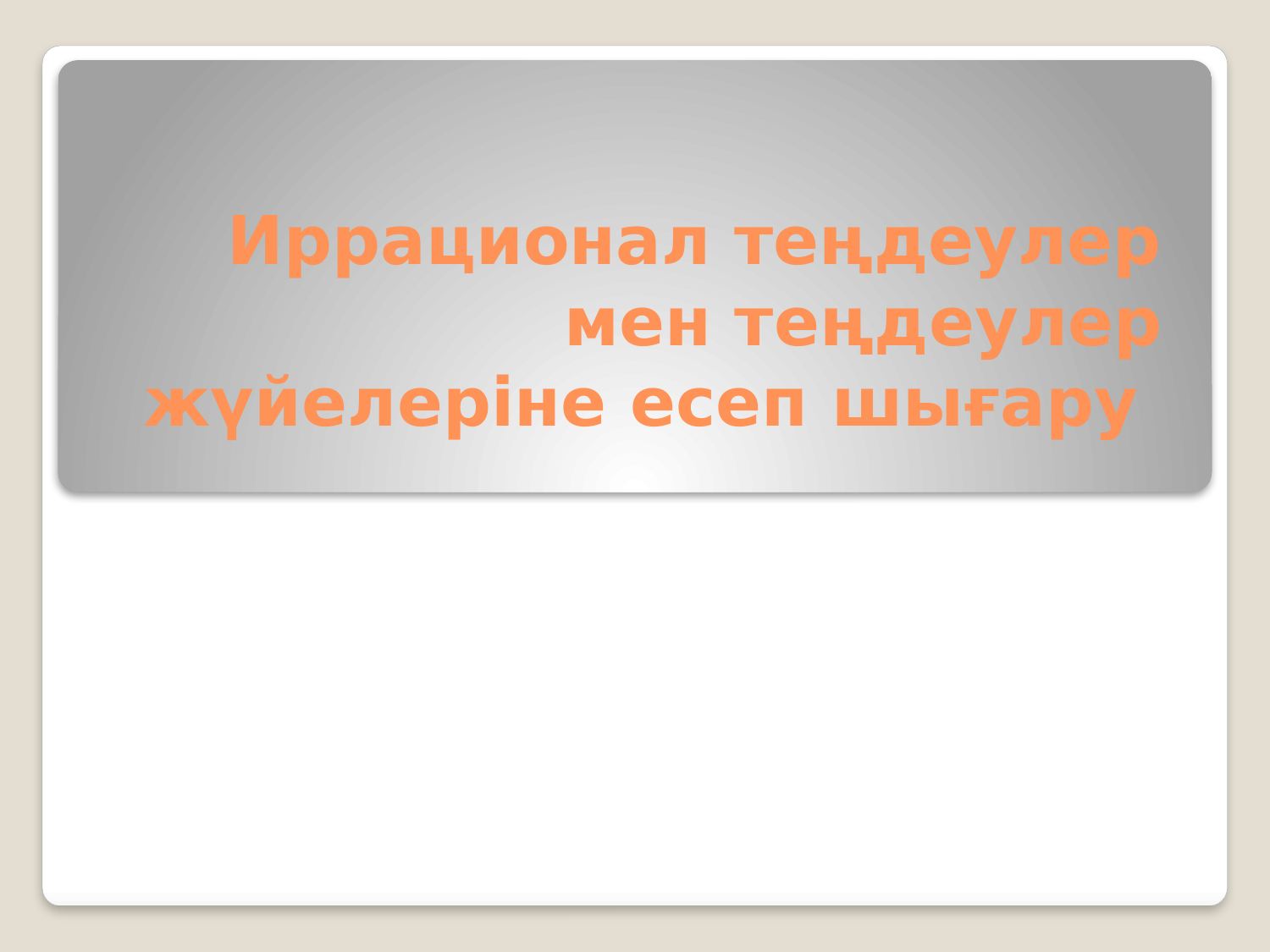

# Иррационал теңдеулер мен теңдеулер жүйелеріне есеп шығару